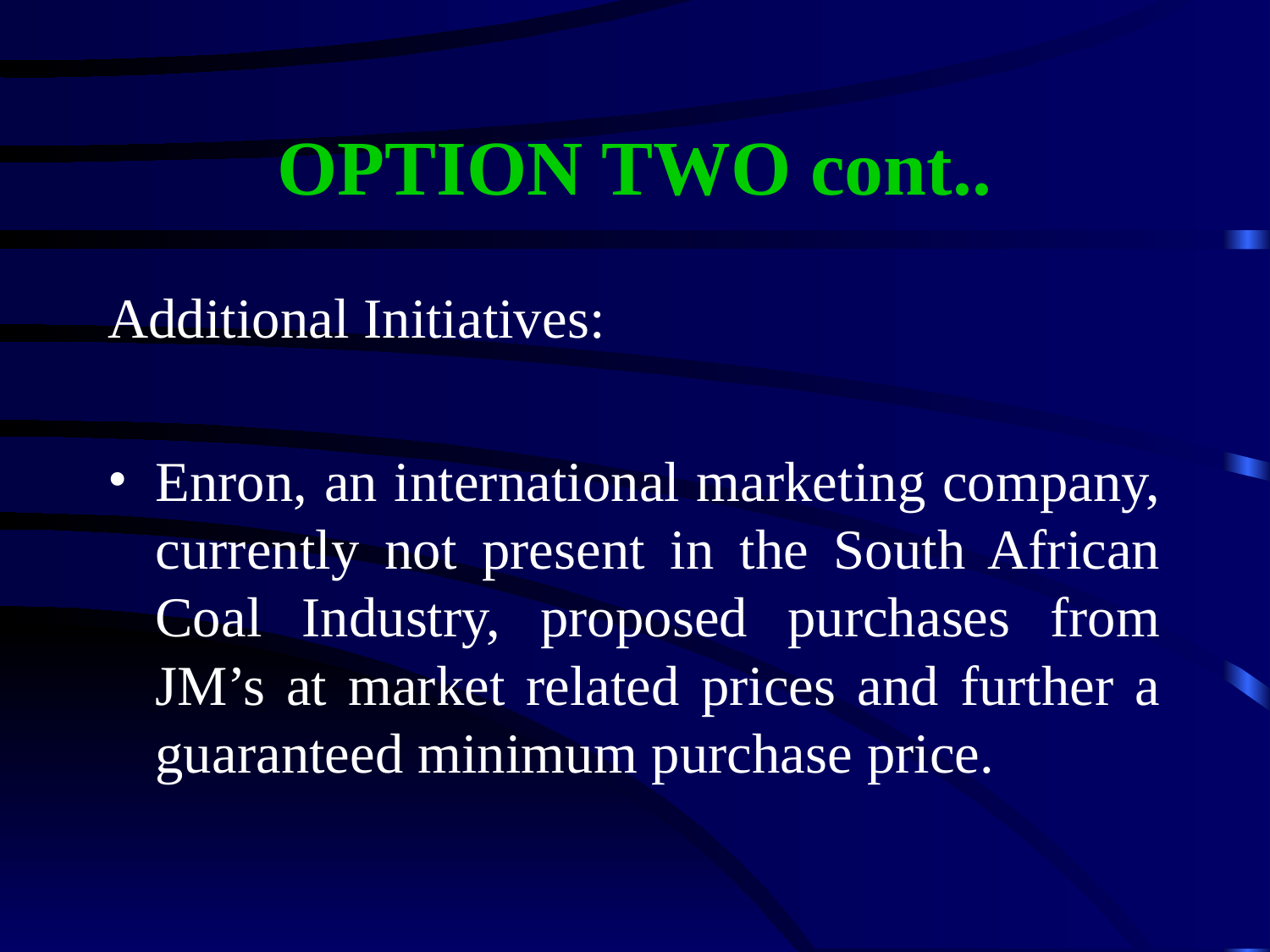

# OPTION TWO cont..
Additional Initiatives:

Enron, an international marketing company, currently not present in the South African Coal Industry, proposed purchases from JM’s at market related prices and further a guaranteed minimum purchase price.